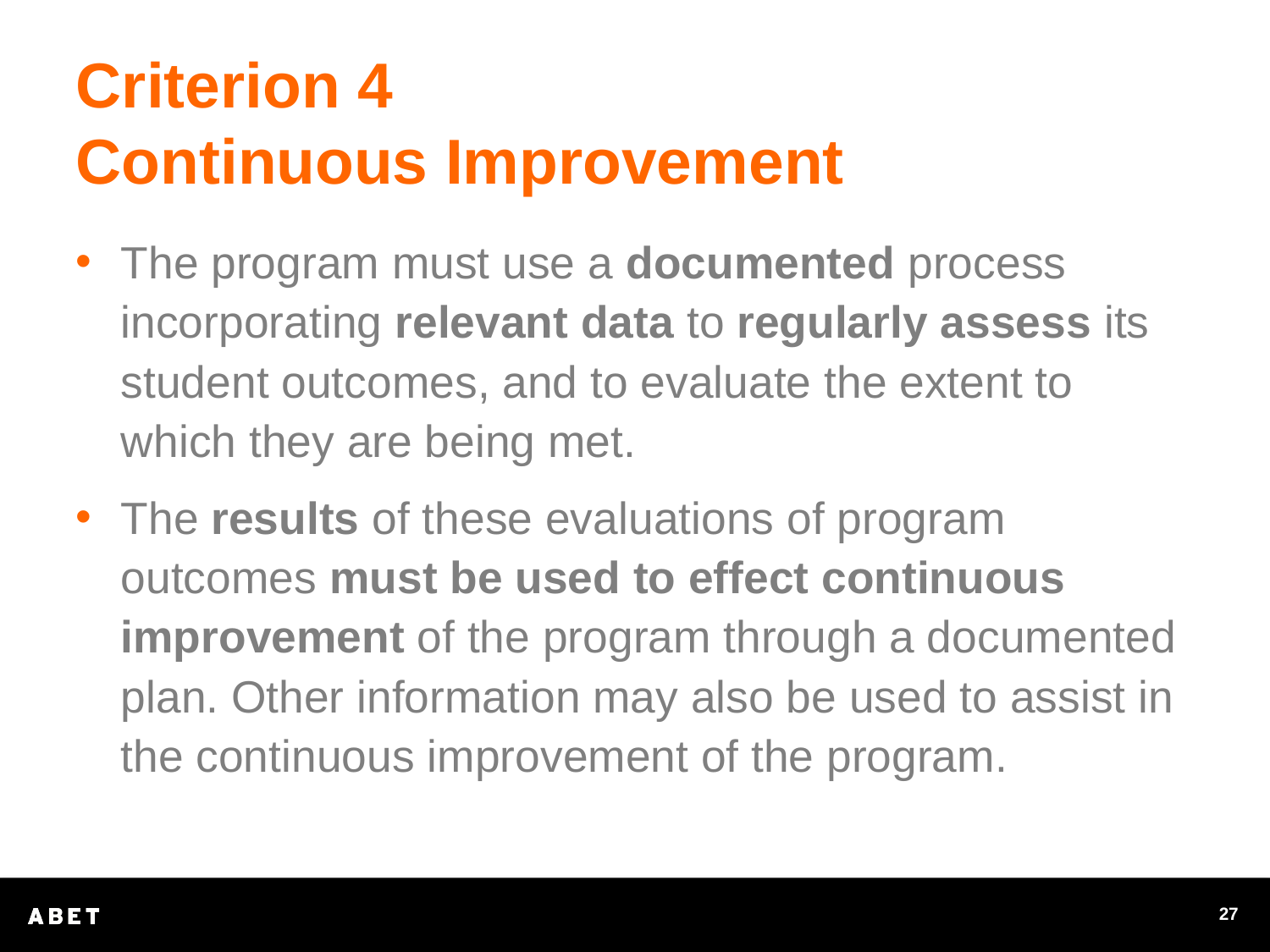

# Criterion 4 Continuous Improvement
The program must use a documented process incorporating relevant data to regularly assess its student outcomes, and to evaluate the extent to which they are being met.
The results of these evaluations of program outcomes must be used to effect continuous improvement of the program through a documented plan. Other information may also be used to assist in the continuous improvement of the program.